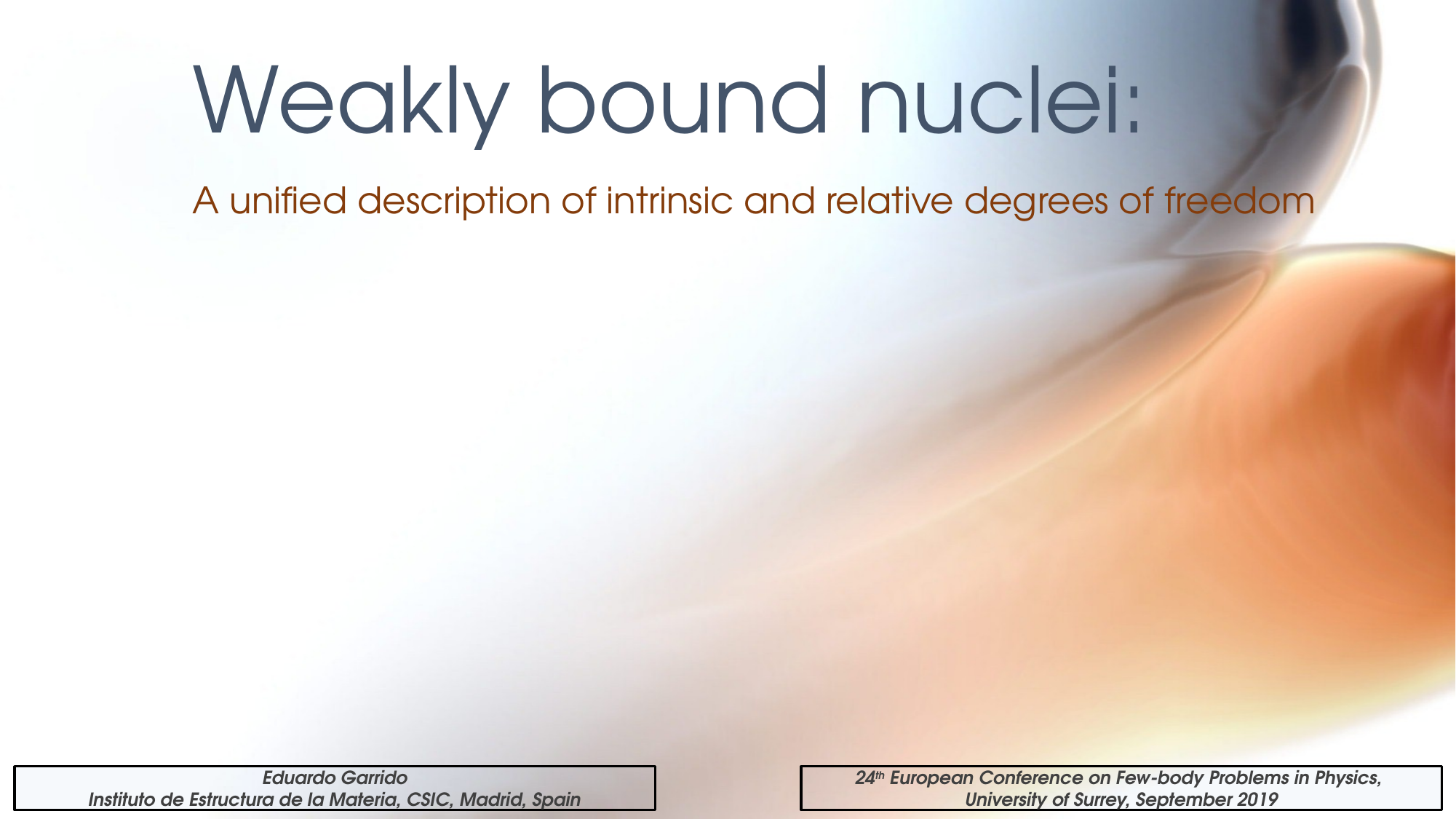

# Weakly bound nuclei:
A unified description of intrinsic and relative degrees of freedom
Eduardo Garrido
Instituto de Estructura de la Materia, CSIC, Madrid, Spain
24th European Conference on Few-body Problems in Physics,  University of Surrey, September 2019